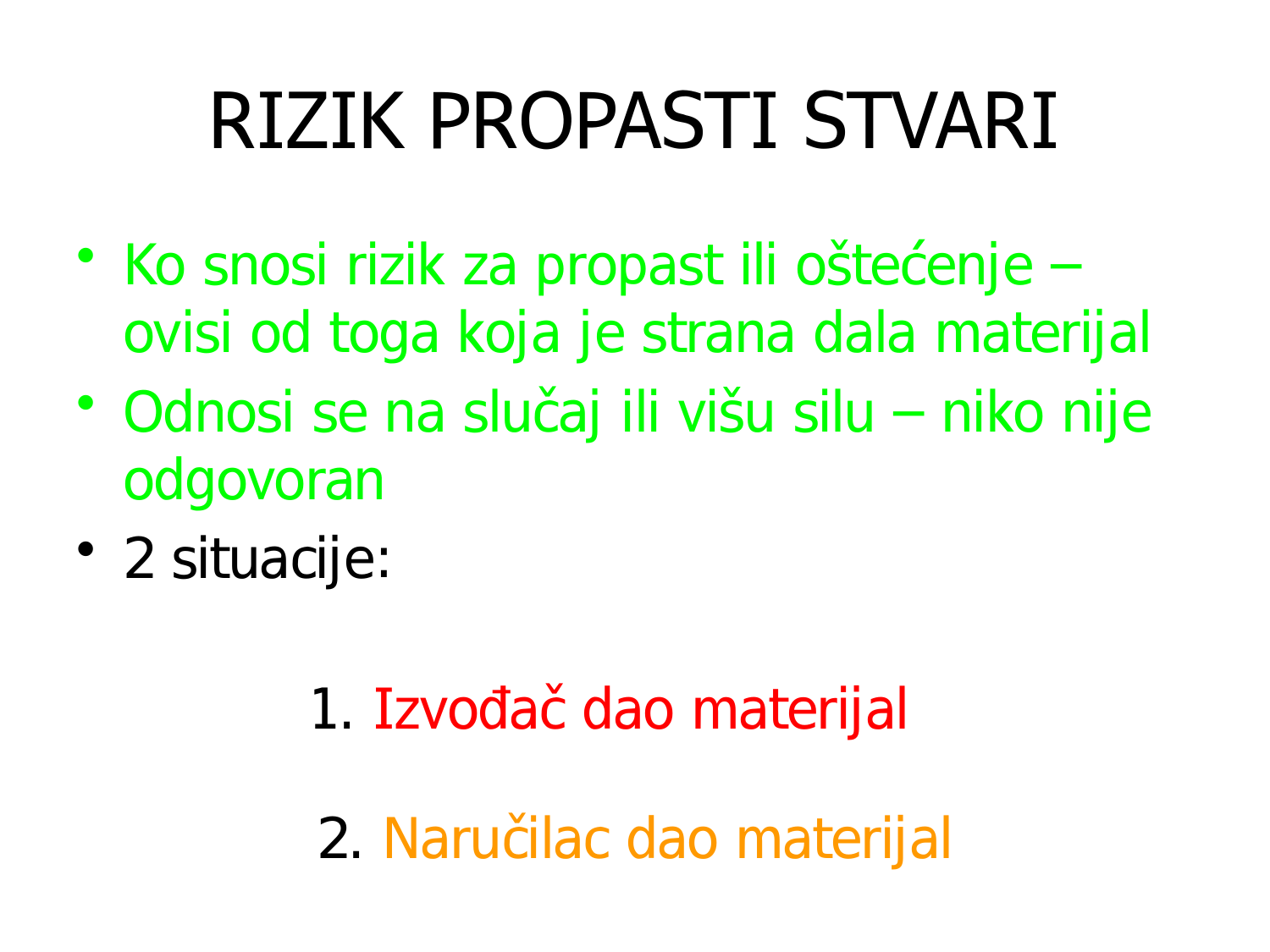

# RIZIK PROPASTI STVARI
Ko snosi rizik za propast ili oštećenje – ovisi od toga koja je strana dala materijal
Odnosi se na slučaj ili višu silu – niko nije odgovoran
2 situacije:
1. Izvođač dao materijal
2. Naručilac dao materijal